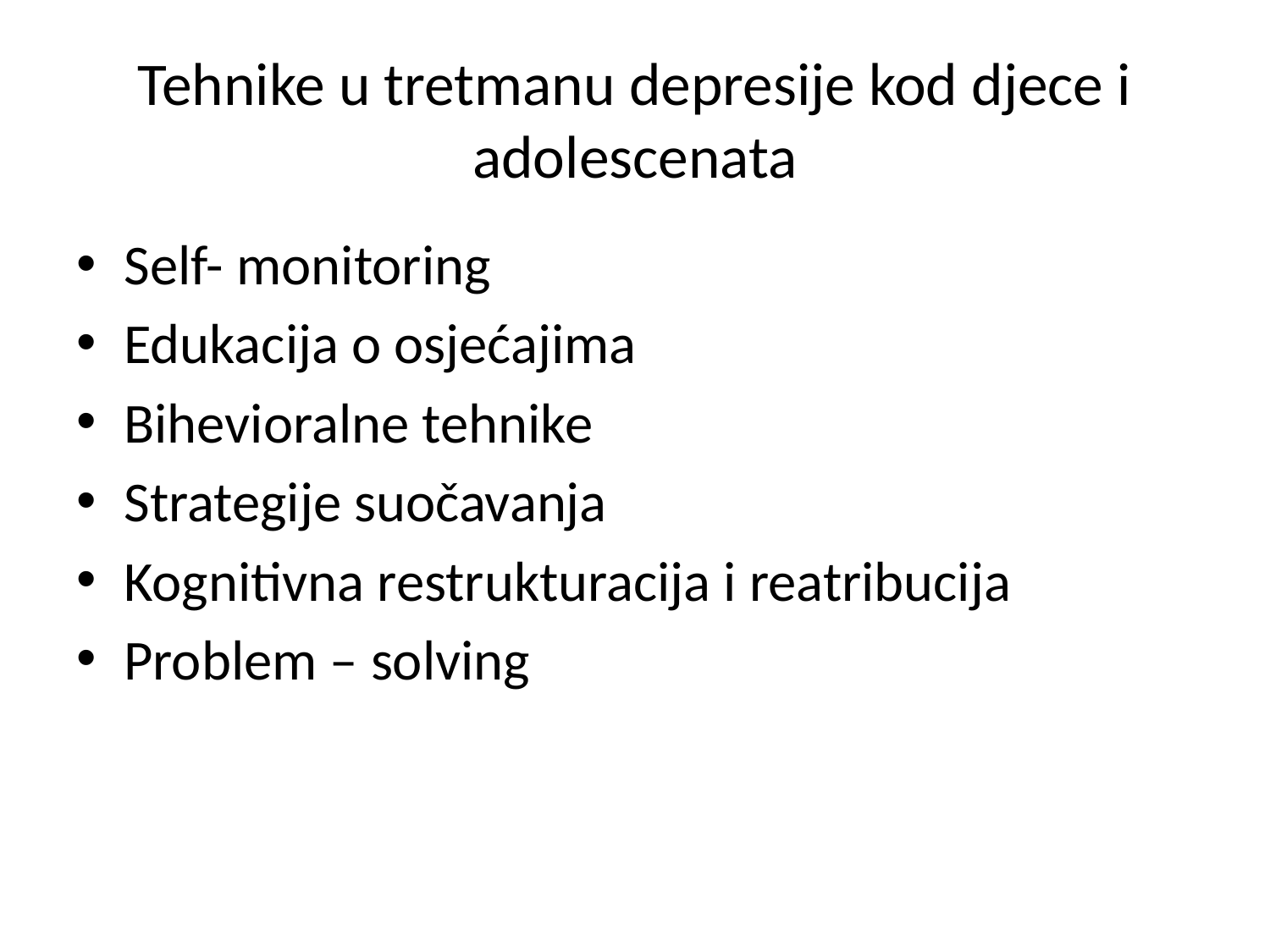

# Tehnike u tretmanu depresije kod djece i adolescenata
Self- monitoring
Edukacija o osjećajima
Bihevioralne tehnike
Strategije suočavanja
Kognitivna restrukturacija i reatribucija
Problem – solving